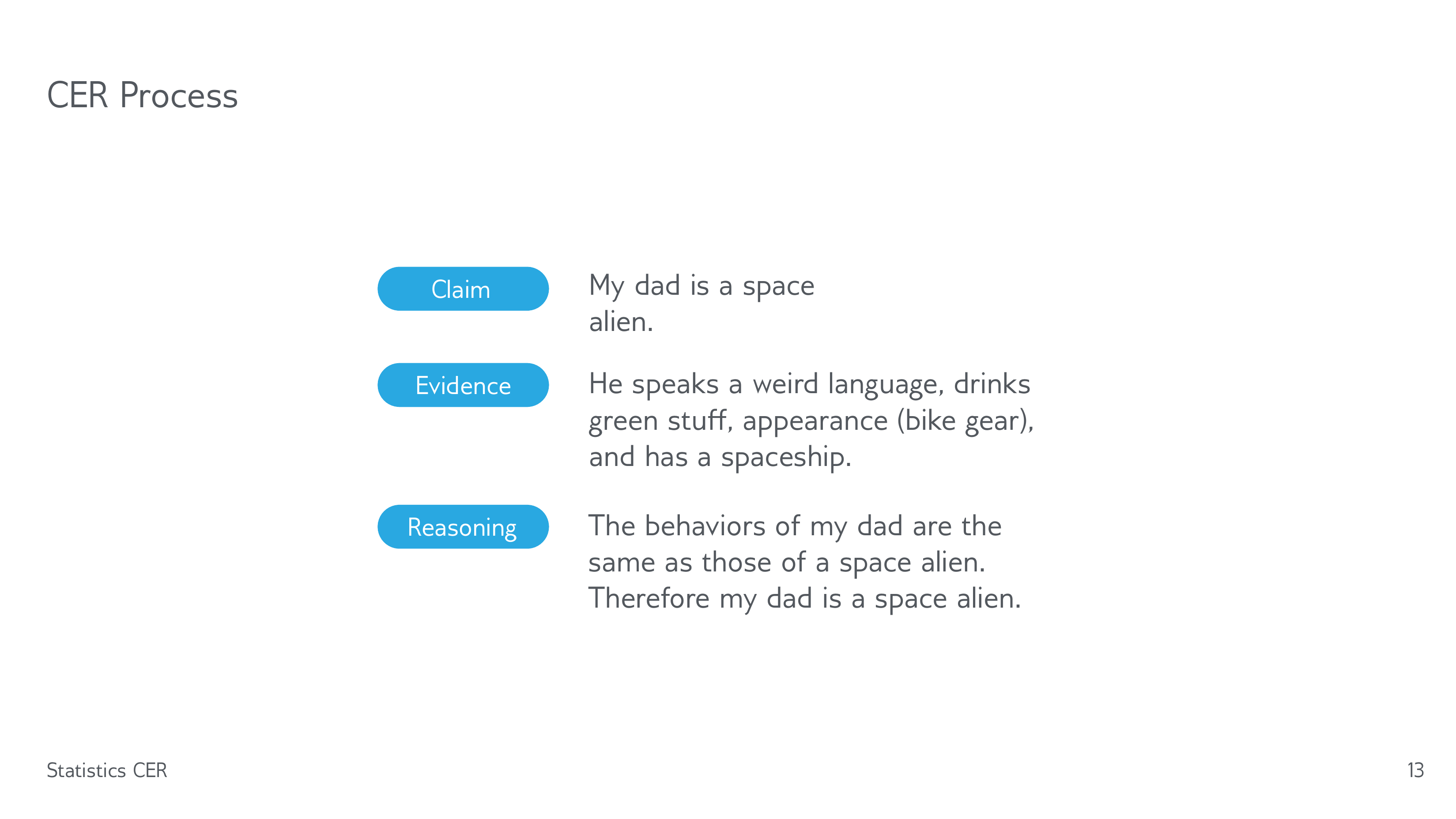

# CER Process
My dad is a space alien.

Claim
He speaks a weird language, drinks green stuff, appearance (bike gear), and has a spaceship.

Evidence
The behaviors of my dad are the same as those of a space alien. Therefore my dad is a space alien.

Reasoning
Statistics CER
13